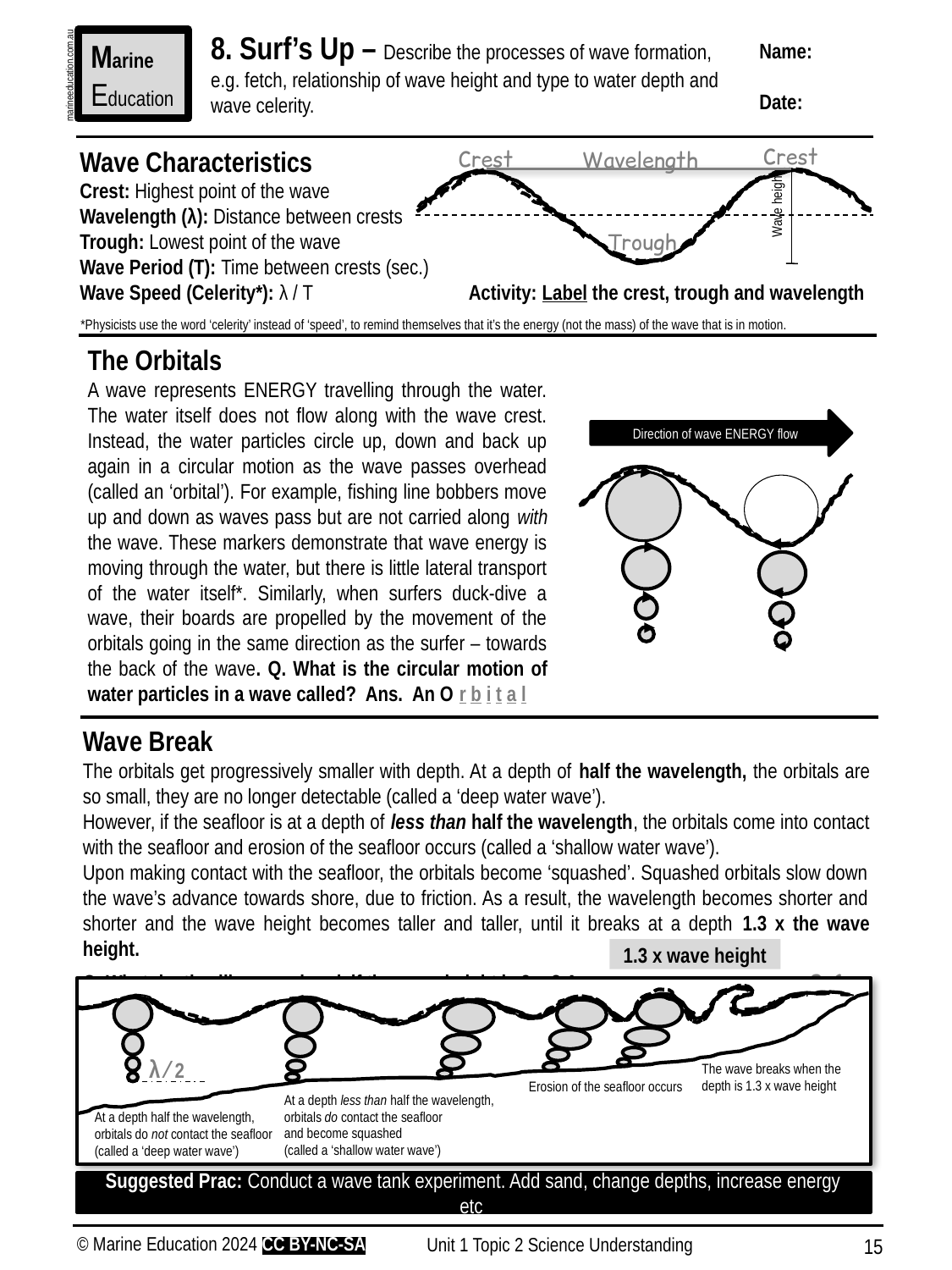

8. Surf’s Up – Describe the processes of wave formation, e.g. fetch, relationship of wave height and type to water depth and wave celerity.
Marine
Education
Name:

Date:
marineeducation.com.au
Crest
Wave Characteristics
Crest: Highest point of the wave
Wavelength (λ): Distance between crests
Trough: Lowest point of the wave
Wave Period (T): Time between crests (sec.)
Wave Speed (Celerity*): λ / T                                Activity: Label the crest, trough and wavelength
Crest
Wavelength
Wave height

Trough
*Physicists use the word ‘celerity’ instead of ‘speed’, to remind themselves that it’s the energy (not the mass) of the wave that is in motion.
The Orbitals
A wave represents ENERGY travelling through the water. The water itself does not flow along with the wave crest. Instead, the water particles circle up, down and back up again in a circular motion as the wave passes overhead (called an ‘orbital’). For example, fishing line bobbers move up and down as waves pass but are not carried along with the wave. These markers demonstrate that wave energy is moving through the water, but there is little lateral transport of the water itself*. Similarly, when surfers duck-dive a wave, their boards are propelled by the movement of the orbitals going in the same direction as the surfer – towards the back of the wave. Q. What is the circular motion of water particles in a wave called?  Ans.  An O r b i t a l
Direction of wave ENERGY flow

Wave Break
The orbitals get progressively smaller with depth. At a depth of half the wavelength, the orbitals are so small, they are no longer detectable (called a ‘deep water wave’).
However, if the seafloor is at a depth of less than half the wavelength, the orbitals come into contact with the seafloor and erosion of the seafloor occurs (called a ‘shallow water wave’).
Upon making contact with the seafloor, the orbitals become ‘squashed’. Squashed orbitals slow down the wave’s advance towards shore, due to friction. As a result, the wavelength becomes shorter and shorter and the wave height becomes taller and taller, until it breaks at a depth 1.3 x the wave height.

Q. What depth will a wave break if the wave height is 2m.? Ans.                                      =  2.6m
1.3 x wave height

λ ⁄ 2

The wave breaks when the depth is 1.3 x wave height

Erosion of the seafloor occurs

At a depth less than half the wavelength,
orbitals do contact the seafloor
and become squashed
(called a ‘shallow water wave’)
At a depth half the wavelength, orbitals do not contact the seafloor
(called a ‘deep water wave’)
Suggested Prac: Conduct a wave tank experiment. Add sand, change depths, increase energy etc.
© Marine Education 2024 CC BY-NC-SA
Unit 1 Topic 2 Science Understanding
15